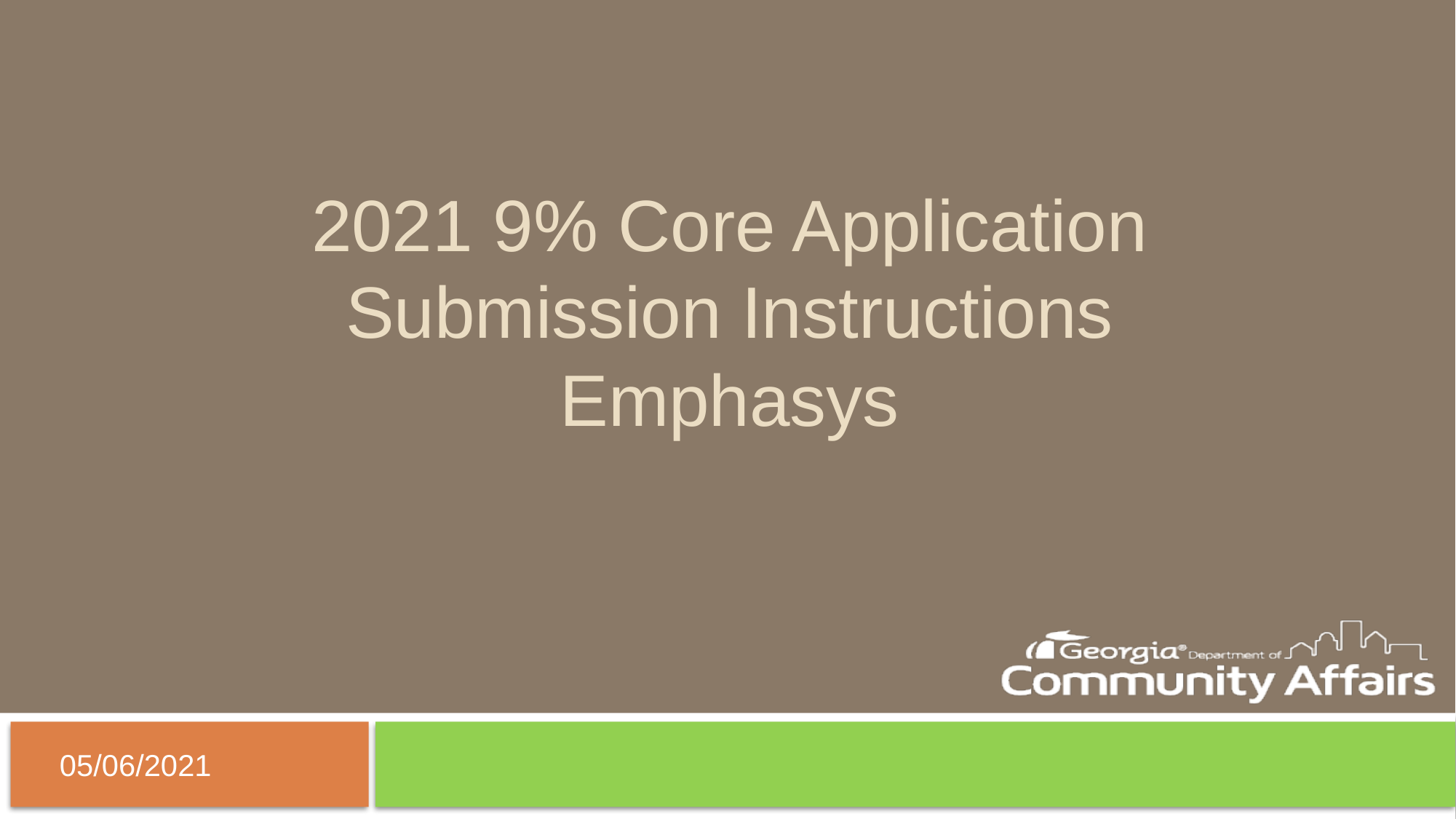

# 2021 9% Core Application Submission Instructions Emphasys
05/06/2021